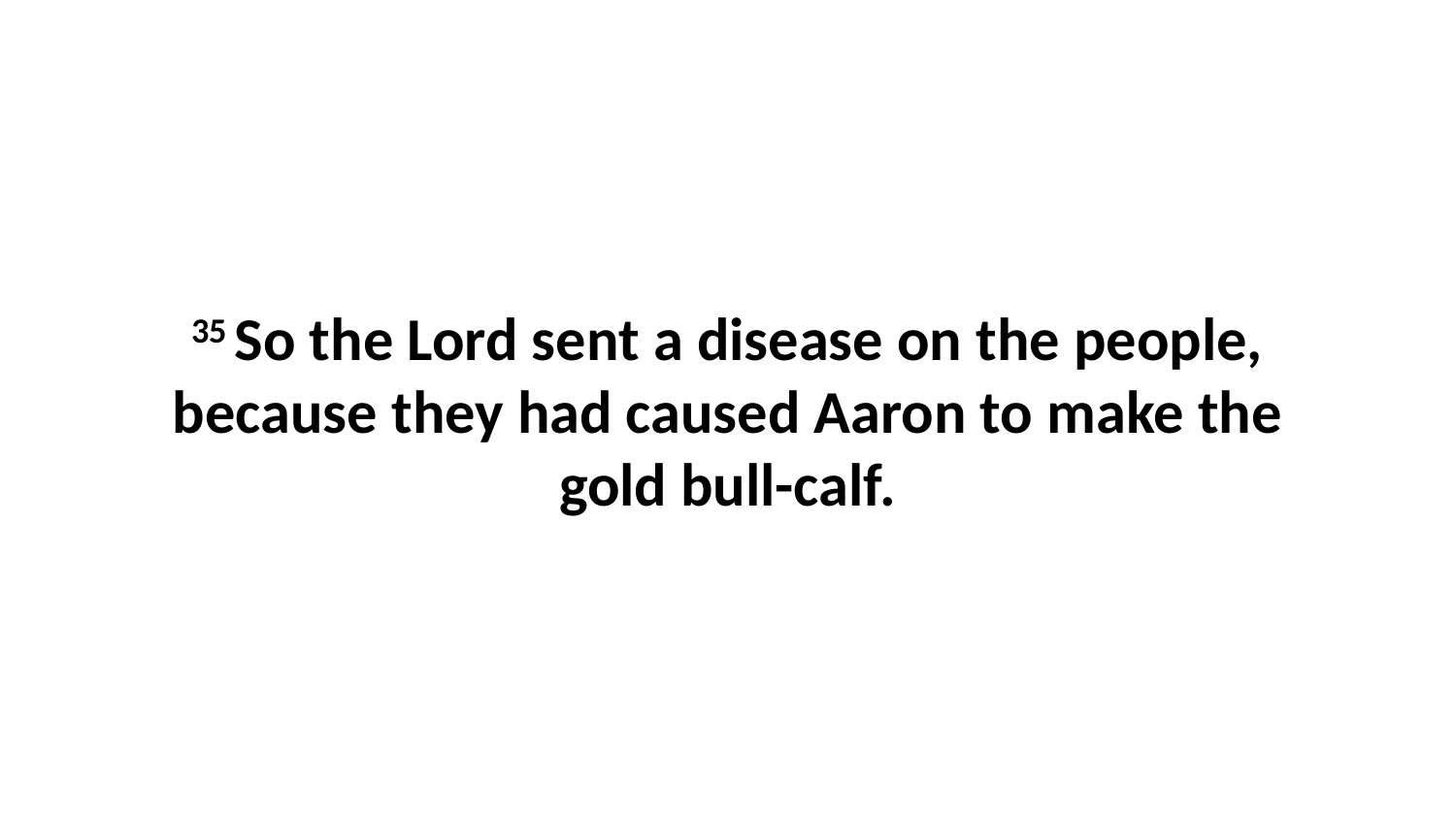

35 So the Lord sent a disease on the people, because they had caused Aaron to make the gold bull-calf.